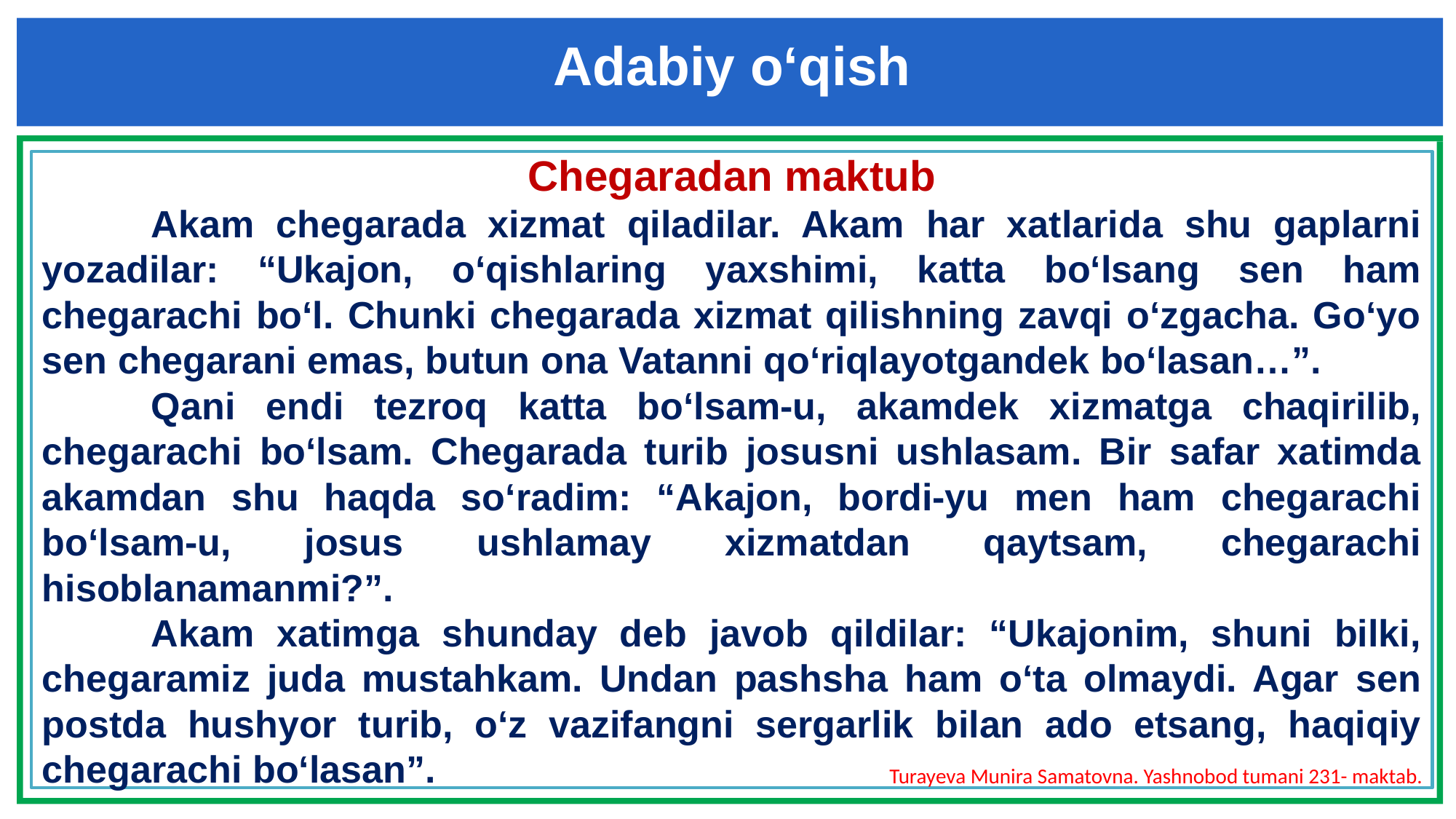

Adabiy o‘qish
Chegaradan maktub
	Akam chegarada xizmat qiladilar. Akam har xatlarida shu gaplarni yozadilar: “Ukajon, o‘qishlaring yaxshimi, katta bo‘lsang sen ham chegarachi bo‘l. Chunki chegarada xizmat qilishning zavqi o‘zgacha. Go‘yo sen chegarani emas, butun ona Vatanni qo‘riqlayotgandek bo‘lasan…”.
	Qani endi tezroq katta bo‘lsam-u, akamdek xizmatga chaqirilib, chegarachi bo‘lsam. Chegarada turib josusni ushlasam. Bir safar xatimda akamdan shu haqda so‘radim: “Akajon, bordi-yu men ham chegarachi bo‘lsam-u, josus ushlamay xizmatdan qaytsam, chegarachi hisoblanamanmi?”.
	Akam xatimga shunday deb javob qildilar: “Ukajonim, shuni bilki, chegaramiz juda mustahkam. Undan pashsha ham o‘ta olmaydi. Agar sen postda hushyor turib, o‘z vazifangni sergarlik bilan ado etsang, haqiqiy chegarachi bo‘lasan”.
Turayeva Munira Samatovna. Yashnobod tumani 231- maktab.